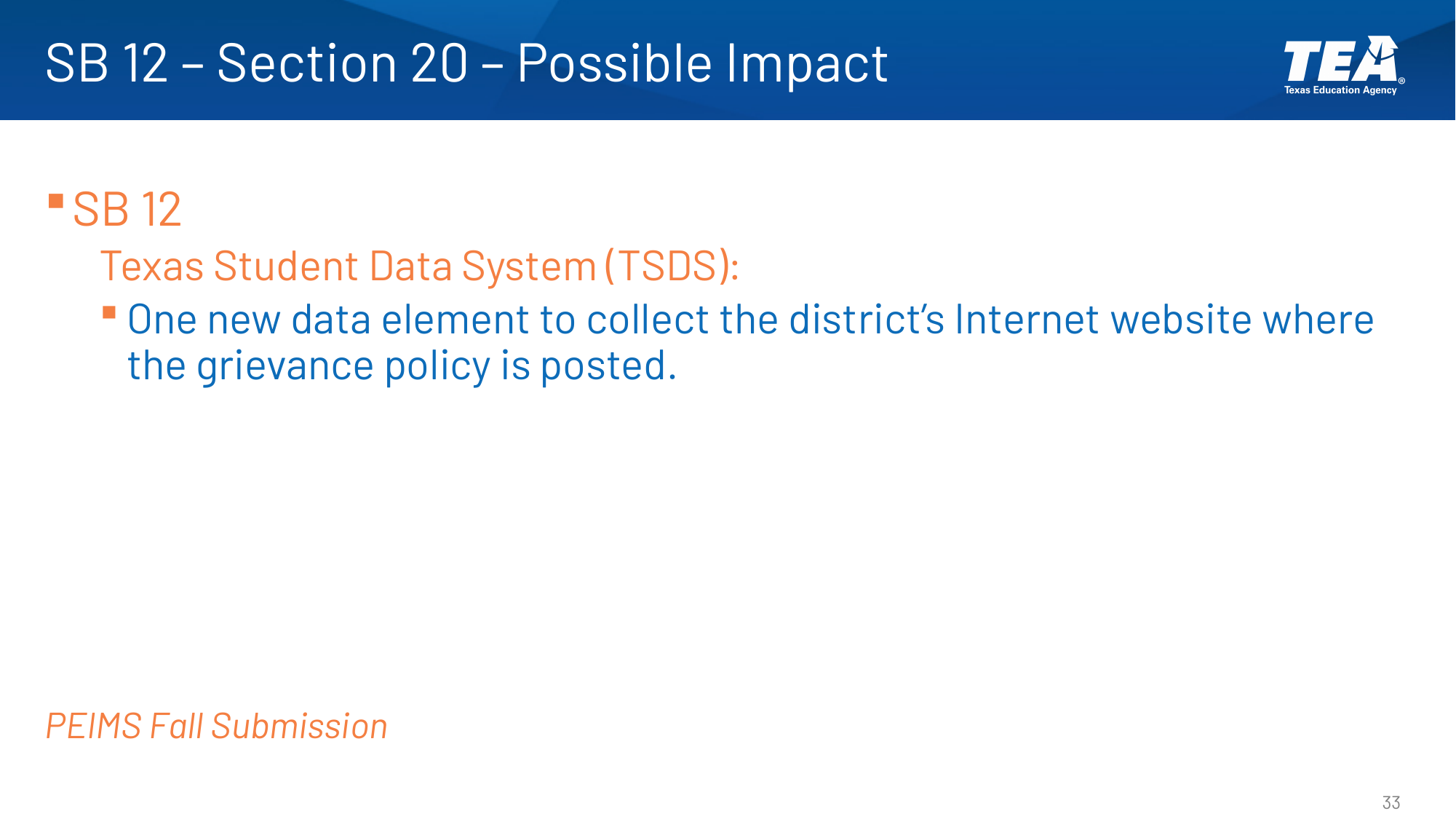

# SB 12 – Section 20 – Possible Impact
SB 12
Texas Student Data System (TSDS):
One new data element to collect the district’s Internet website where the grievance policy is posted.
PEIMS Fall Submission
33